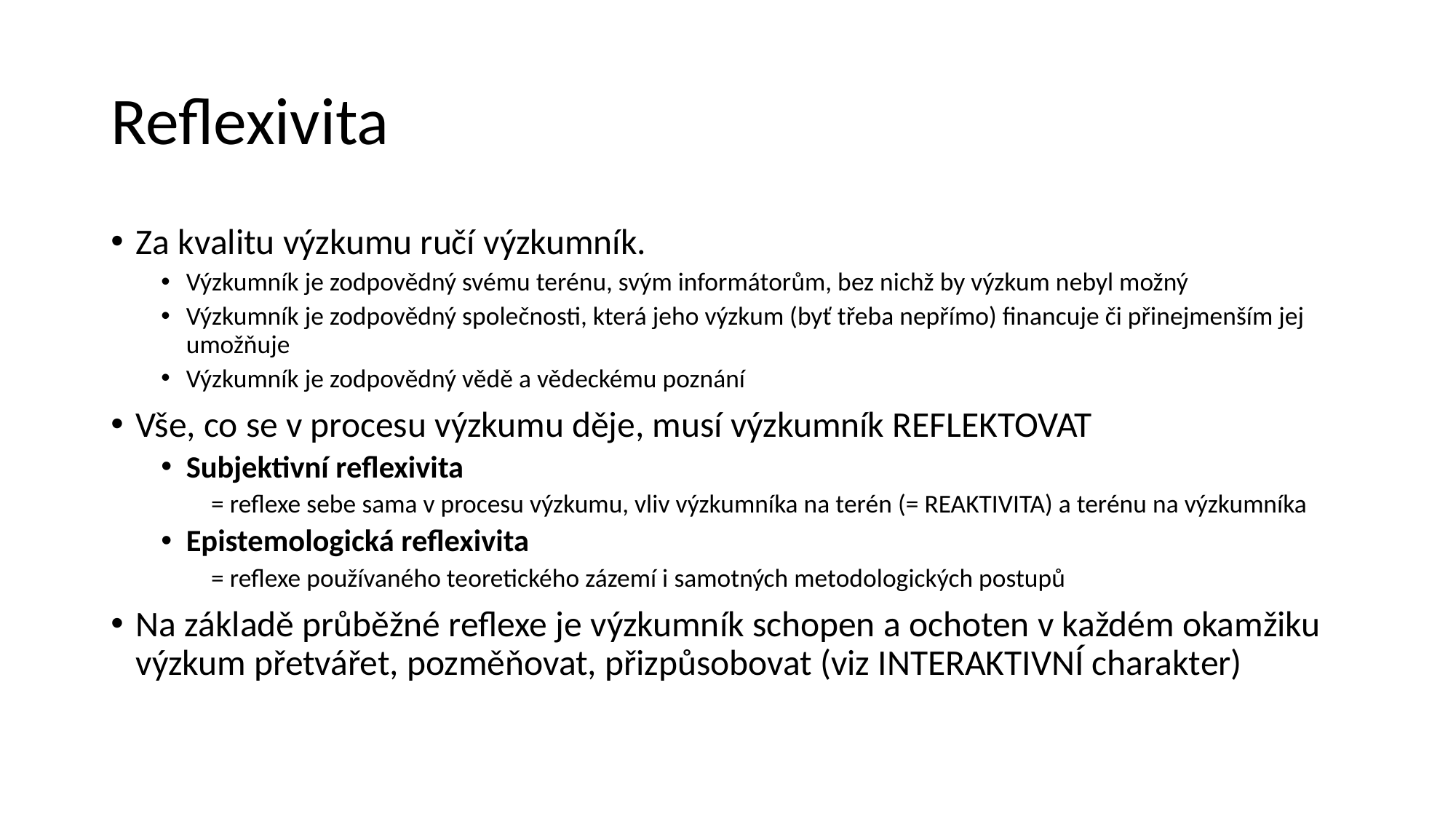

# Reflexivita
Za kvalitu výzkumu ručí výzkumník.
Výzkumník je zodpovědný svému terénu, svým informátorům, bez nichž by výzkum nebyl možný
Výzkumník je zodpovědný společnosti, která jeho výzkum (byť třeba nepřímo) financuje či přinejmenším jej umožňuje
Výzkumník je zodpovědný vědě a vědeckému poznání
Vše, co se v procesu výzkumu děje, musí výzkumník REFLEKTOVAT
Subjektivní reflexivita
= reflexe sebe sama v procesu výzkumu, vliv výzkumníka na terén (= REAKTIVITA) a terénu na výzkumníka
Epistemologická reflexivita
= reflexe používaného teoretického zázemí i samotných metodologických postupů
Na základě průběžné reflexe je výzkumník schopen a ochoten v každém okamžiku výzkum přetvářet, pozměňovat, přizpůsobovat (viz INTERAKTIVNÍ charakter)